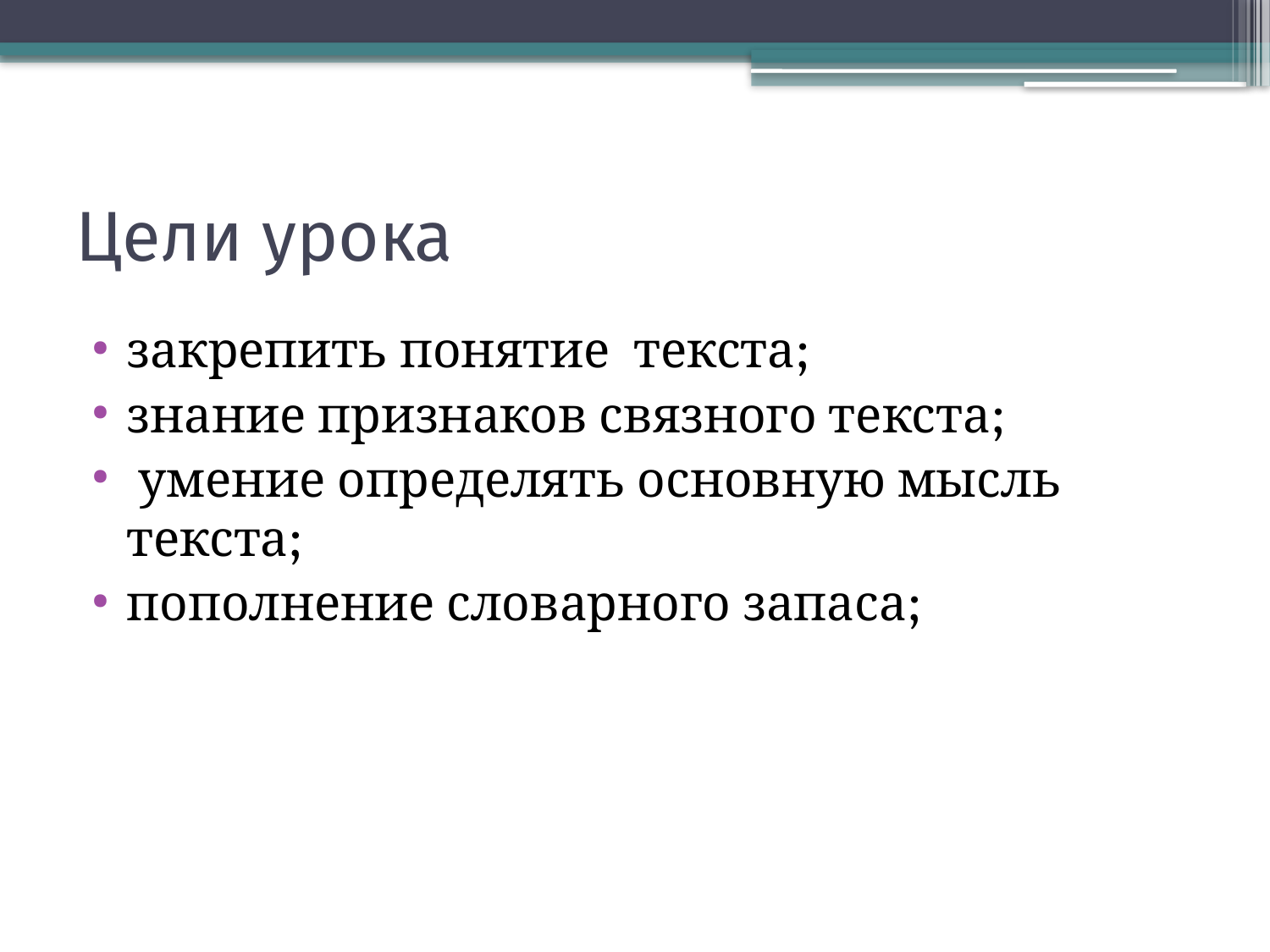

# Цели урока
закрепить понятие  текста;
знание признаков связного текста;
 умение определять основную мысль текста;
пополнение словарного запаса;